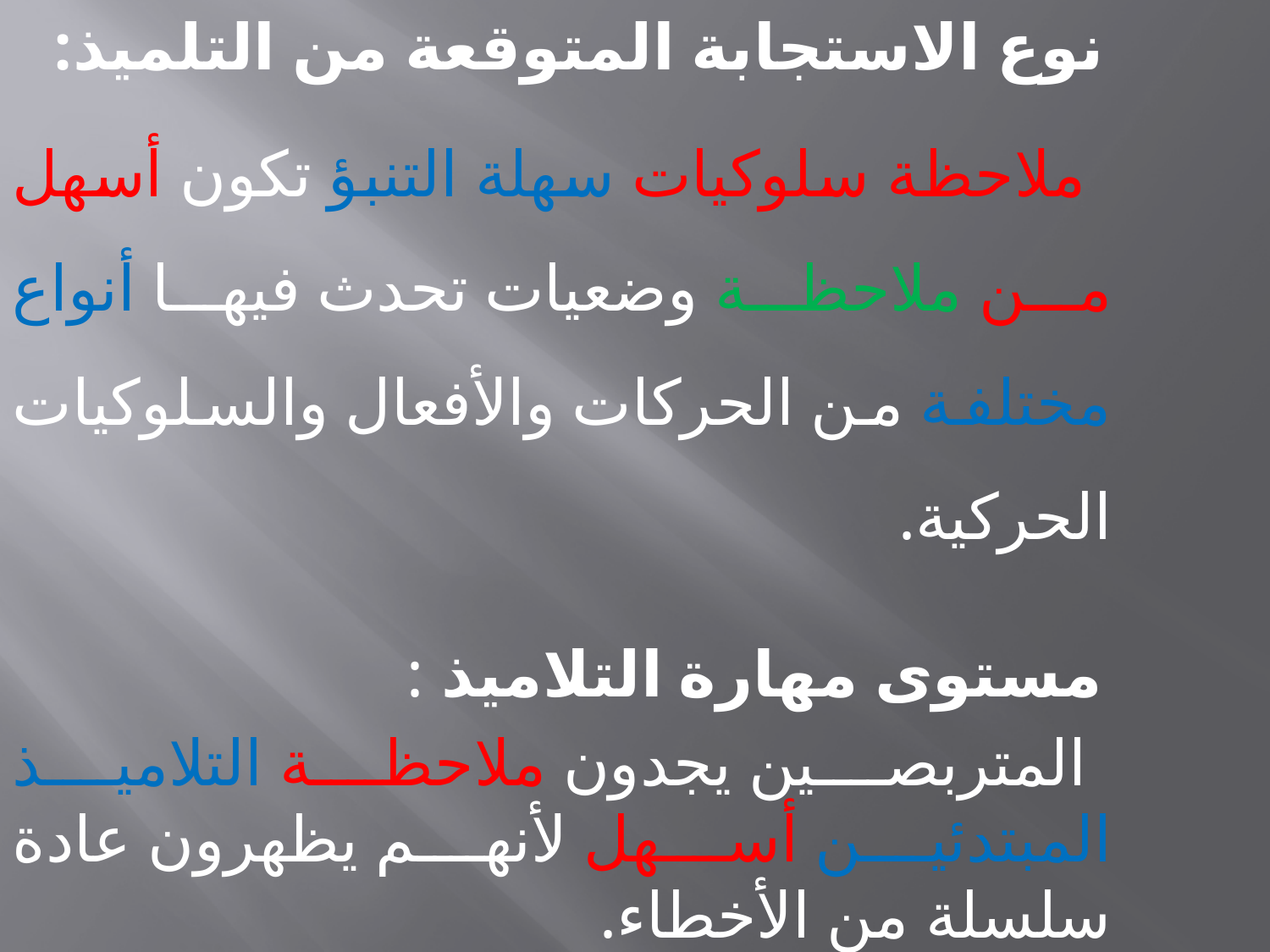

نوع الاستجابة المتوقعة من التلميذ:
     ملاحظة سلوكيات سهلة التنبؤ تكون أسهل من ملاحظة وضعيات تحدث فيها أنواع مختلفة من الحركات والأفعال والسلوكيات الحركية.

    مستوى مهارة التلاميذ :
     المتربصين يجدون ملاحظة التلاميذ المبتدئين أسهل لأنهم يظهرون عادة سلسلة من الأخطاء.